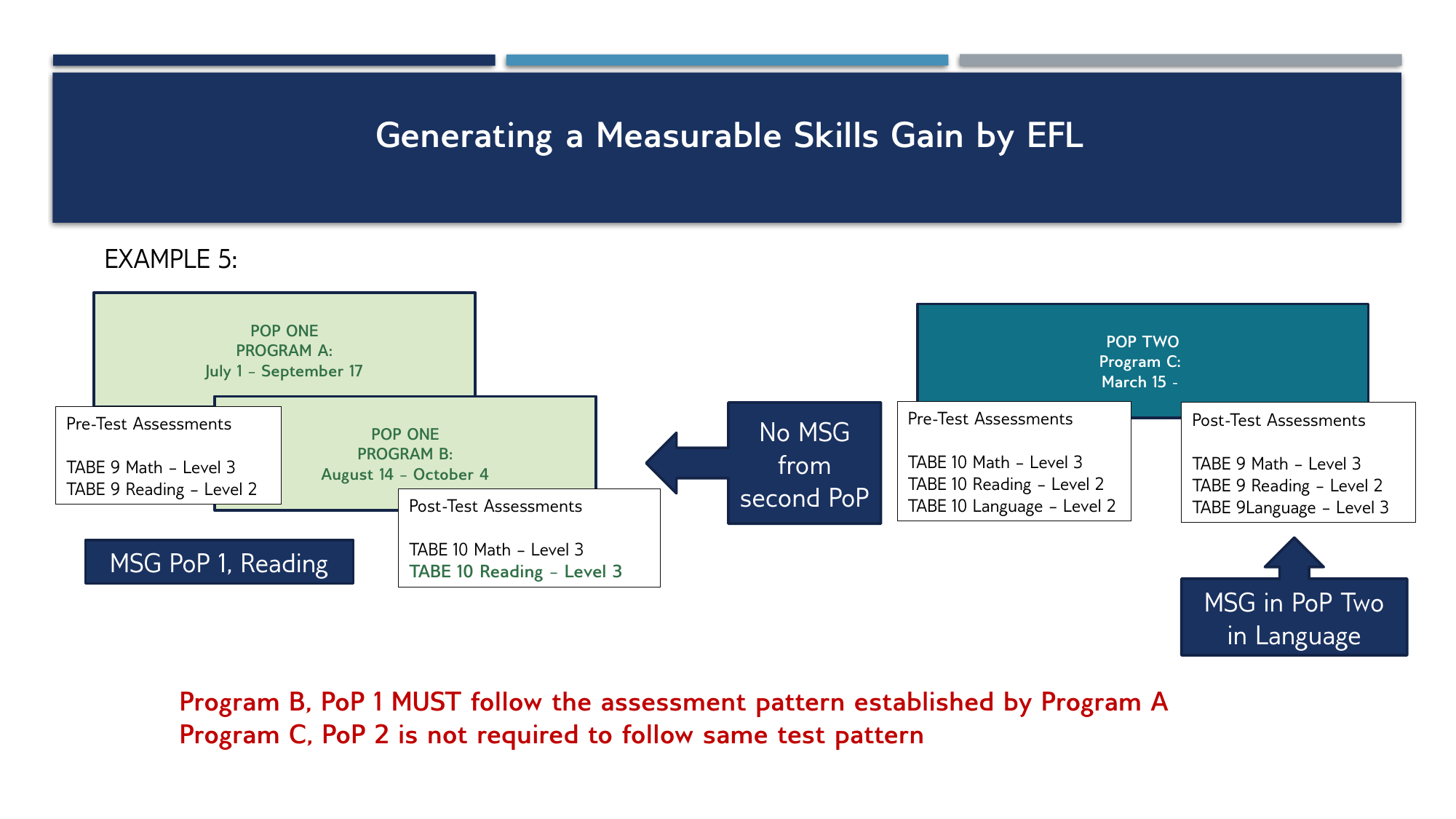

Generating a Measurable Skills Gain by EFL
EXAMPLE 5:
POP ONE
PROGRAM A:
July 1 – September 17
POP TWO
Program C:
March 15 -
POP ONE
PROGRAM B:
August 14 – October 4
Pre-Test Assessments

TABE 10 Math – Level 3
TABE 10 Reading – Level 2
TABE 10 Language – Level 2
No MSG from second PoP
Post-Test Assessments

TABE 9 Math – Level 3
TABE 9 Reading – Level 2
TABE 9Language – Level 3
Pre-Test Assessments

TABE 9 Math – Level 3
TABE 9 Reading – Level 2
Post-Test Assessments

TABE 10 Math – Level 3
TABE 10 Reading – Level 3
MSG in PoP Two in Language
MSG PoP 1, Reading
Program B, PoP 1 MUST follow the assessment pattern established by Program A
Program C, PoP 2 is not required to follow same test pattern